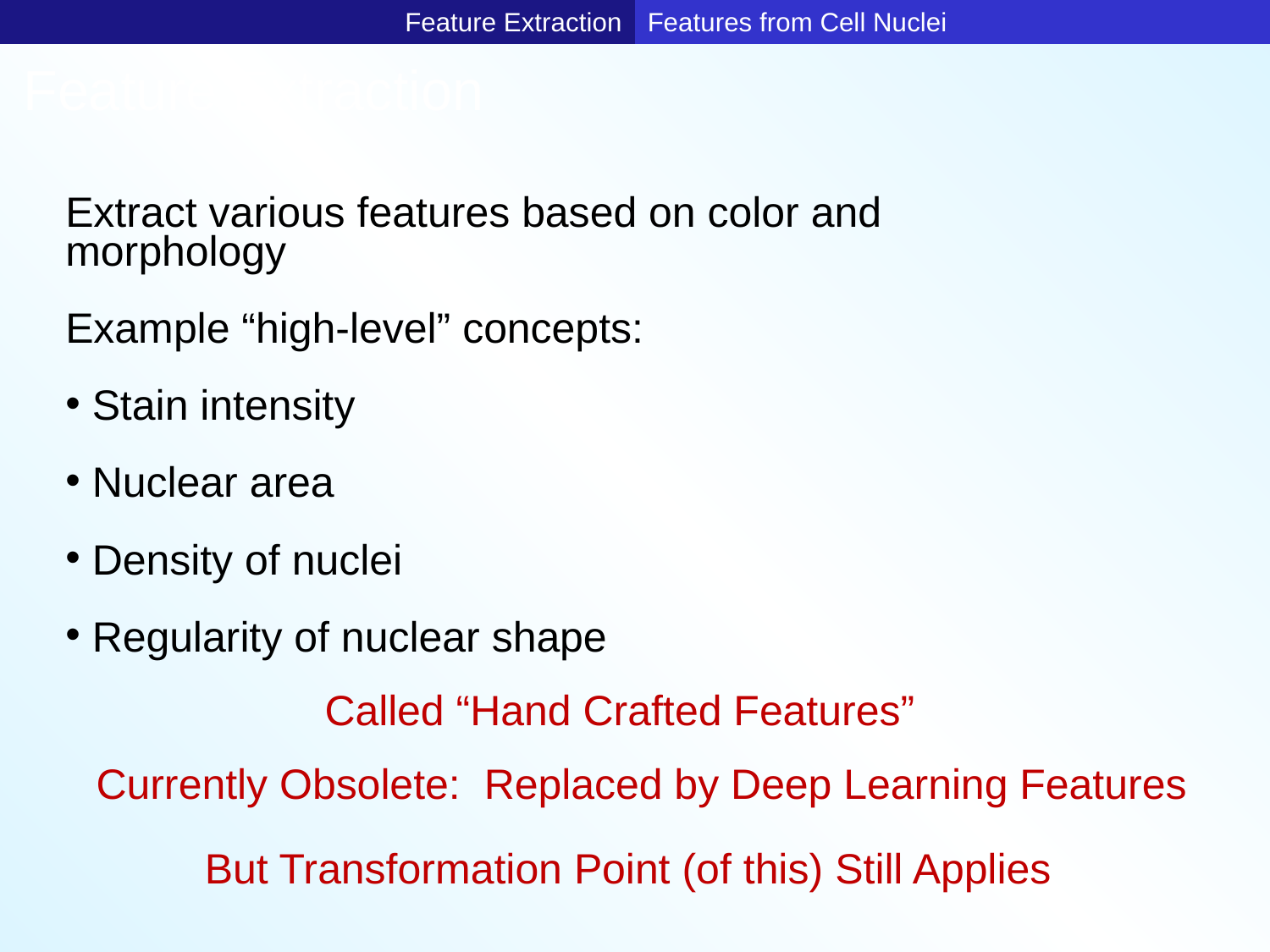

Feature Extraction

Features from Cell Nuclei

Feature Extraction
Extract various features based on color and morphology

Example “high-level” concepts:

 Stain intensity

 Nuclear area

 Density of nuclei

 Regularity of nuclear shape
Called “Hand Crafted Features”
Currently Obsolete:  Replaced by Deep Learning Features
But Transformation Point (of this) Still Applies